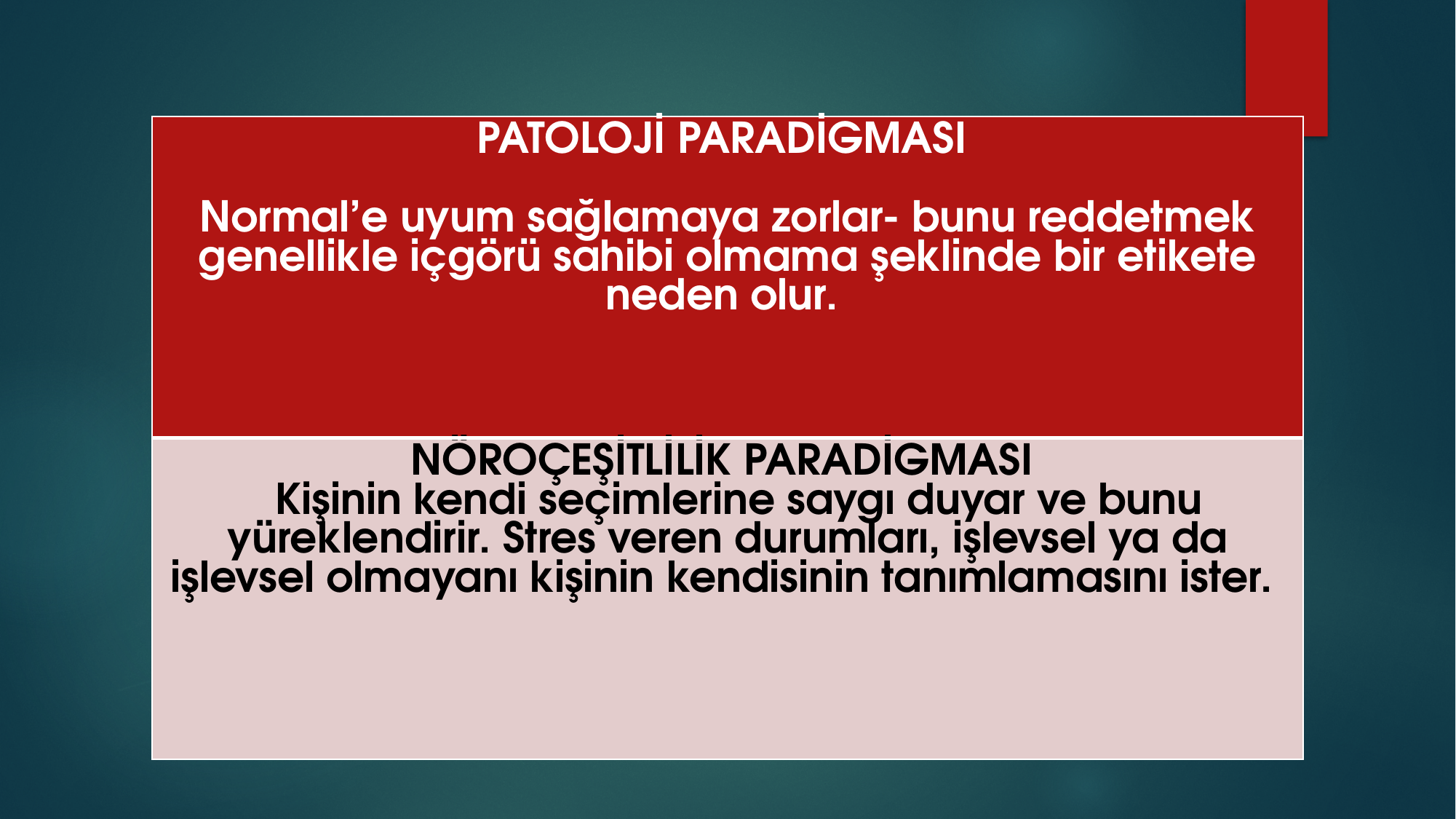

#
| PATOLOJİ PARADİGMASI Normal’e uyum sağlamaya zorlar- bunu reddetmek genellikle içgörü sahibi olmama şeklinde bir etikete neden olur. |
| --- |
| NÖROÇEŞİTLİLİK PARADİGMASI Kişinin kendi seçimlerine saygı duyar ve bunu yüreklendirir. Stres veren durumları, işlevsel ya da işlevsel olmayanı kişinin kendisinin tanımlamasını ister. |